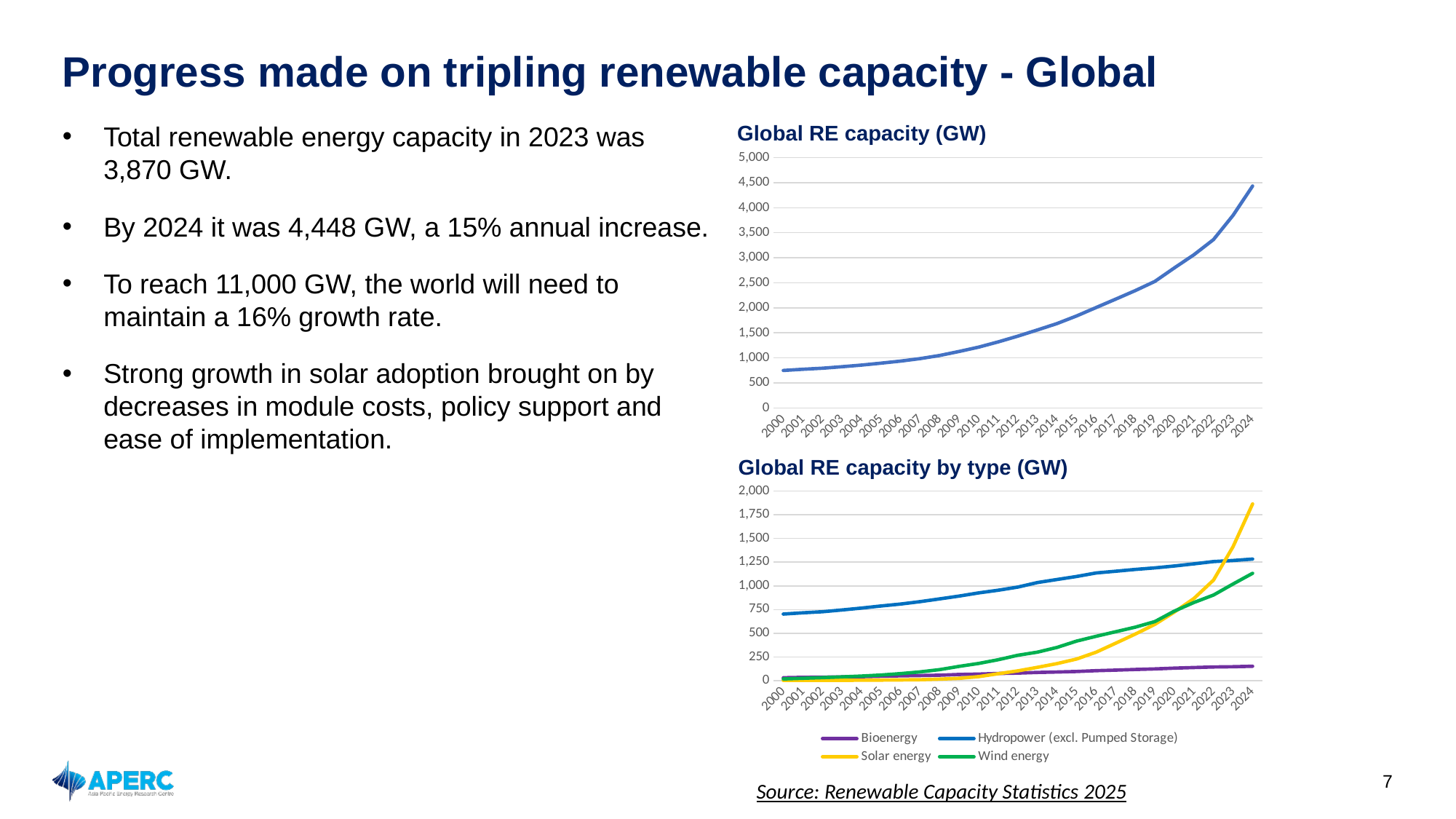

# Progress made on tripling renewable capacity - Global
Total renewable energy capacity in 2023 was 3,870 GW.
By 2024 it was 4,448 GW, a 15% annual increase.
To reach 11,000 GW, the world will need to maintain a 16% growth rate.
Strong growth in solar adoption brought on by decreases in module costs, policy support and ease of implementation.

Global RE capacity (GW)

### Chart

| Category | GW |
|---|---|
| 2000 | 750.4238640000003 |
| 2001 | 774.358868 |
| 2002 | 794.6631949999997 |
| 2003 | 824.8841229999998 |
| 2004 | 857.498109 |
| 2005 | 896.4554179999998 |
| 2006 | 937.7754369999999 |
| 2007 | 987.0703660000001 |
| 2008 | 1049.856259 |
| 2009 | 1130.469637 |
| 2010 | 1217.1817290000001 |
| 2011 | 1321.766972 |
| 2012 | 1436.033816 |
| 2013 | 1559.7713929999998 |
| 2014 | 1686.1248169999997 |
| 2015 | 1838.7578369999997 |
| 2016 | 2007.01659 |
| 2017 | 2174.163335 |
| 2018 | 2344.6010339999993 |
| 2019 | 2528.487955 |
| 2020 | 2798.324989 |
| 2021 | 3061.0005190000006 |
| 2022 | 3363.633133 |
| 2023 | 3847.341459999998 |
| 2024 | 4432.130135999998 |
Global RE capacity by type (GW)

### Chart

| Category | Bioenergy | Hydropower (excl. Pumped Storage) | Solar energy | Wind energy |
|---|---|---|---|---|
| 2000 | 29.863491 | 702.4943430000002 | 1.1051 | 16.96093 |
| 2001 | 33.659172 | 715.4699 | 1.275635 | 23.954161000000003 |
| 2002 | 35.56113900000002 | 726.8227579999998 | 1.5564589999999996 | 30.722838999999997 |
| 2003 | 38.35746 | 745.5246659999998 | 2.342085 | 38.659912 |
| 2004 | 40.729028000000014 | 765.682747 | 3.426466 | 47.65986800000001 |
| 2005 | 45.485867000000006 | 787.5697889999999 | 4.936450999999999 | 58.463311 |
| 2006 | 49.75059400000002 | 808.3949049999999 | 6.486789 | 73.143149 |
| 2007 | 52.846314000000014 | 833.7484400000002 | 8.959091999999997 | 91.51651999999999 |
| 2008 | 56.357818000000016 | 862.7893979999998 | 15.233347000000006 | 115.475696 |
| 2009 | 64.04938500000003 | 892.7594529999999 | 23.556506 | 150.10429299999998 |
| 2010 | 68.31162600000003 | 926.415975 | 41.398892000000004 | 181.055236 |
| 2011 | 74.549484 | 954.3697180000001 | 72.55060599999996 | 220.2971639999999 |
| 2012 | 78.53808900000003 | 987.667932 | 102.51156999999995 | 267.31622500000003 |
| 2013 | 85.34811800000001 | 1034.9616349999997 | 139.47791899999996 | 299.983721 |
| 2014 | 89.995861 | 1067.3768109999999 | 179.0601679999999 | 349.69197699999995 |
| 2015 | 95.59873200000003 | 1099.3434979999997 | 227.23640799999987 | 416.5791990000001 |
| 2016 | 104.04193099999996 | 1136.2745799999998 | 299.16733200000004 | 467.5327470000001 |
| 2017 | 109.87265999999995 | 1154.7609819999996 | 394.311531 | 515.2181620000001 |
| 2018 | 116.96823499999995 | 1173.7536709999995 | 490.28866800000014 | 563.59046 |
| 2019 | 122.90315699999998 | 1189.9935059999998 | 592.6536159999999 | 622.9376760000002 |
| 2020 | 130.86286399999995 | 1210.0441919999998 | 723.6382870000002 | 733.7796460000002 |
| 2021 | 137.3377699999999 | 1232.4529939999998 | 866.8297460000006 | 824.3800090000002 |
| 2022 | 143.15509999999995 | 1256.7848179999996 | 1060.5222809999998 | 903.1709340000003 |
| 2023 | 146.14489299999997 | 1268.0455399999992 | 1413.5482839999988 | 1019.6027429999997 |
| 2024 | 150.76286299999995 | 1283.040694999999 | 1865.4899539999992 | 1132.8366239999996 |
7
Source: Renewable Capacity Statistics 2025